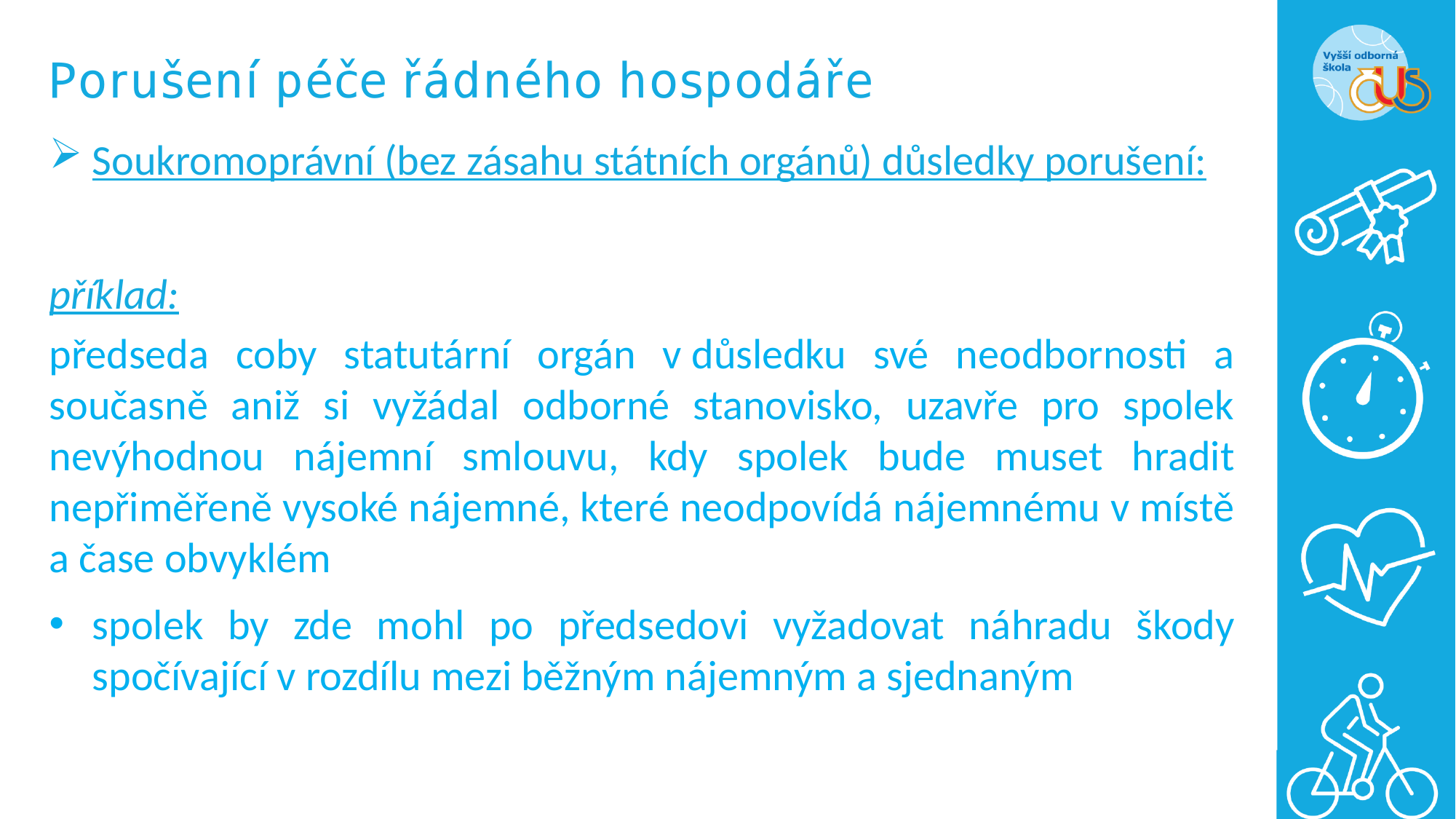

# Porušení péče řádného hospodáře
Soukromoprávní (bez zásahu státních orgánů) důsledky porušení:

příklad:
předseda coby statutární orgán v důsledku své neodbornosti a současně aniž si vyžádal odborné stanovisko, uzavře pro spolek nevýhodnou nájemní smlouvu, kdy spolek bude muset hradit nepřiměřeně vysoké nájemné, které neodpovídá nájemnému v místě a čase obvyklém

spolek by zde mohl po předsedovi vyžadovat náhradu škody spočívající v rozdílu mezi běžným nájemným a sjednaným